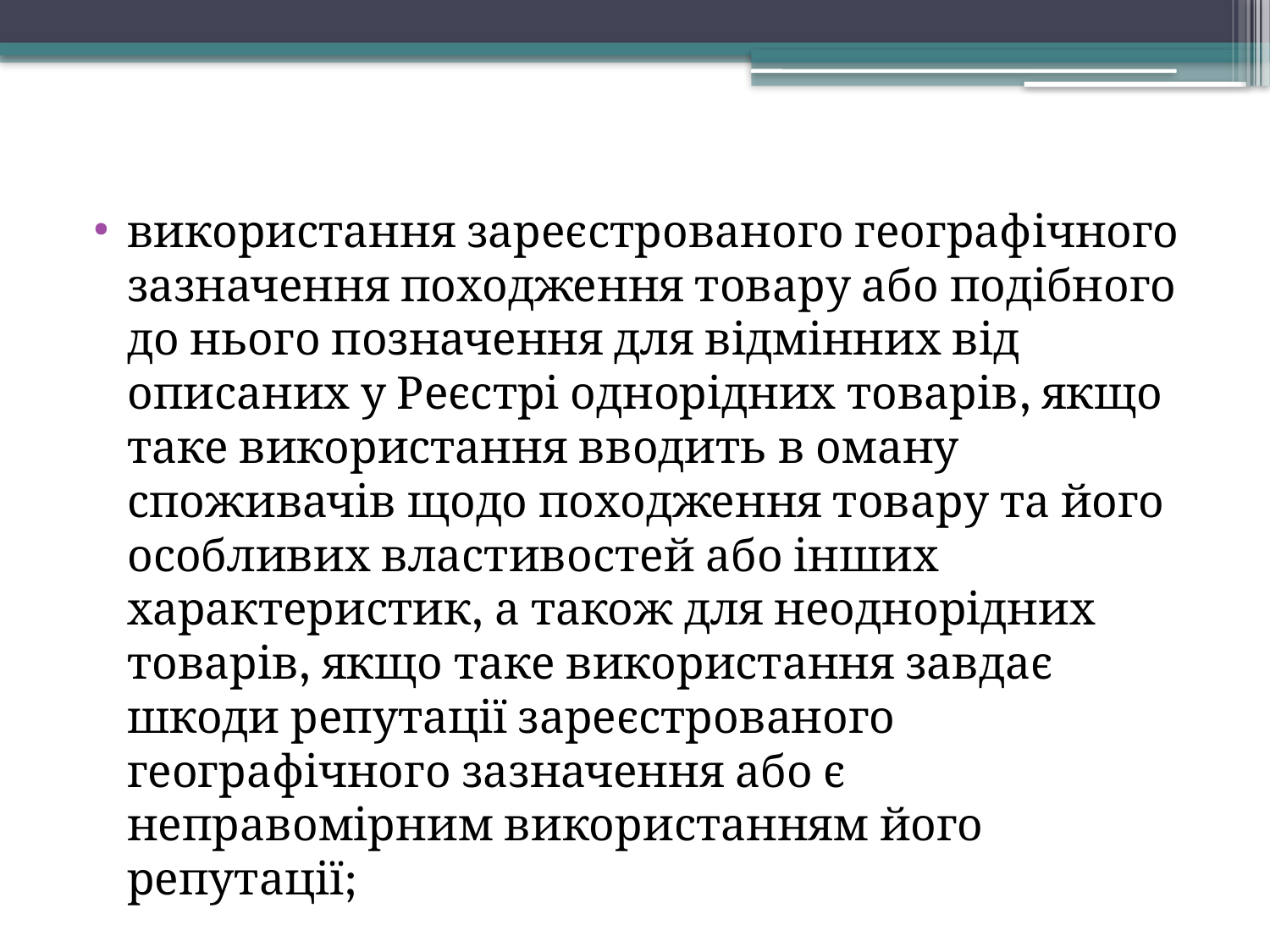

використання зареєстрованого географічного зазначення походження товару або подібного до нього позначення для відмінних від описаних у Реєстрі однорідних товарів, якщо таке використання вводить в оману споживачів щодо походження товару та його особливих властивостей або інших характеристик, а також для неоднорідних товарів, якщо таке використання завдає шкоди репутації зареєстрованого географічного зазначення або є неправомірним використанням його репутації;